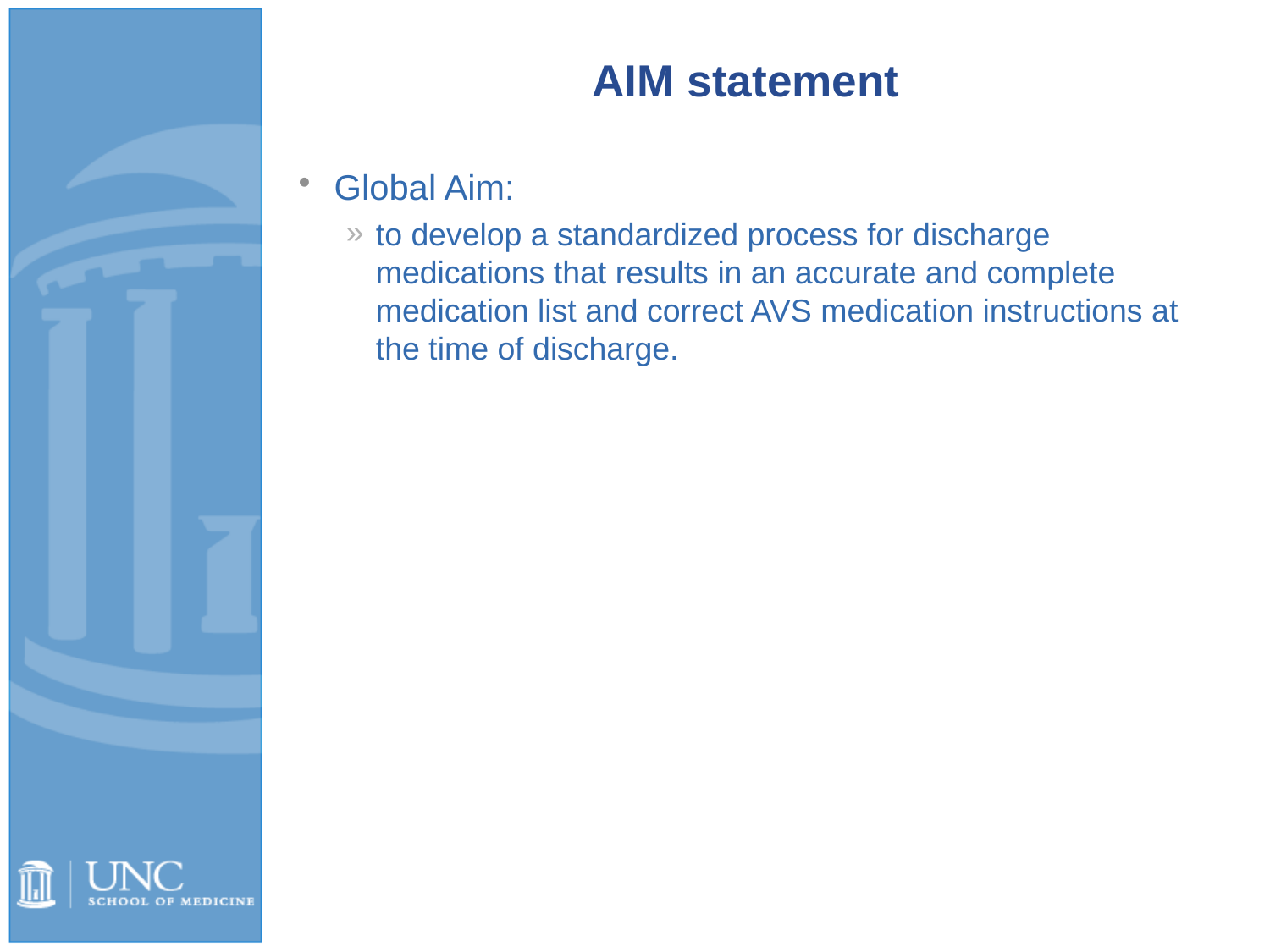

# AIM statement
Global Aim:
to develop a standardized process for discharge medications that results in an accurate and complete medication list and correct AVS medication instructions at the time of discharge.